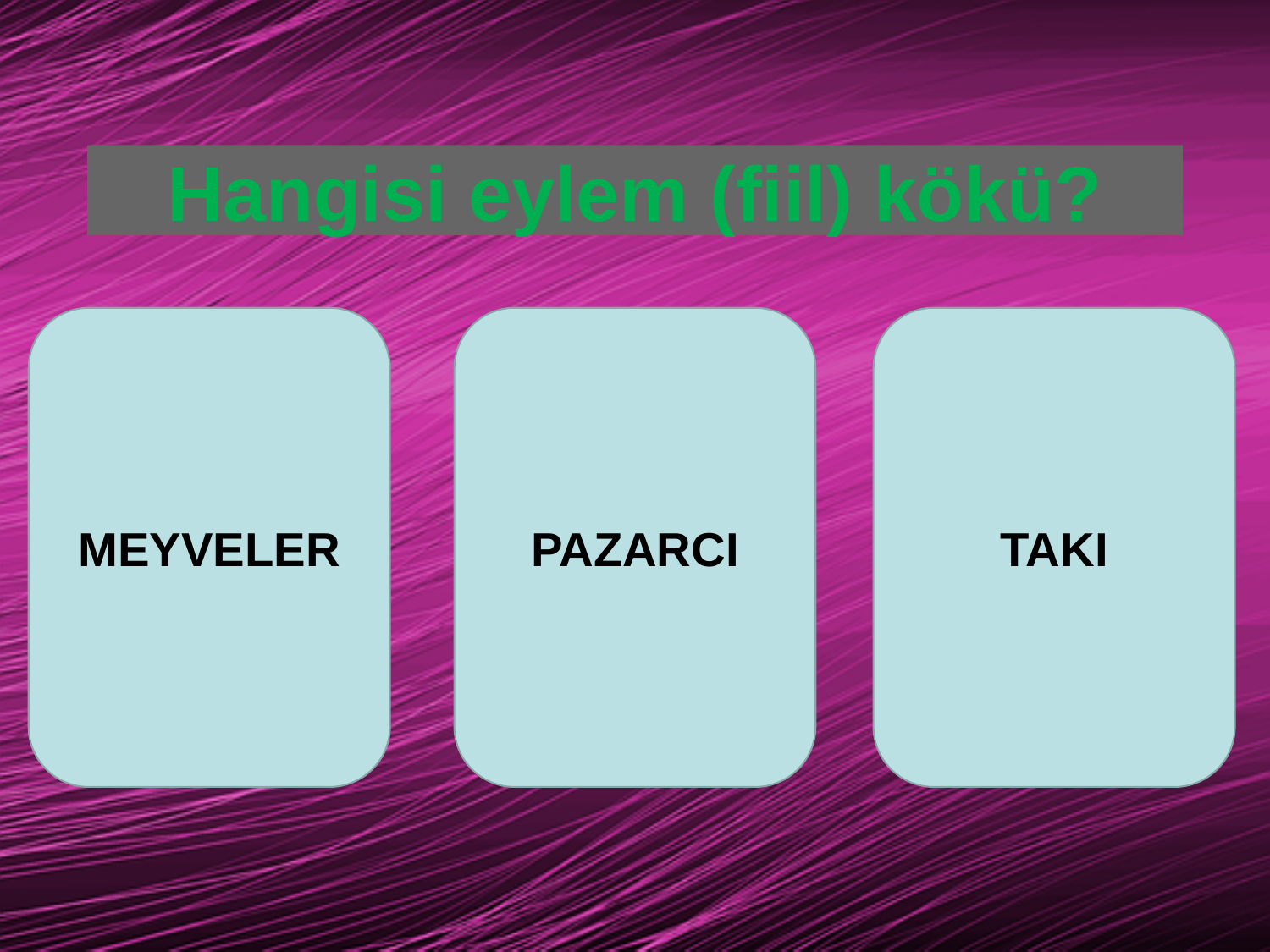

# Hangisi eylem (fiil) kökü?
MEYVELER
PAZARCI
TAKI